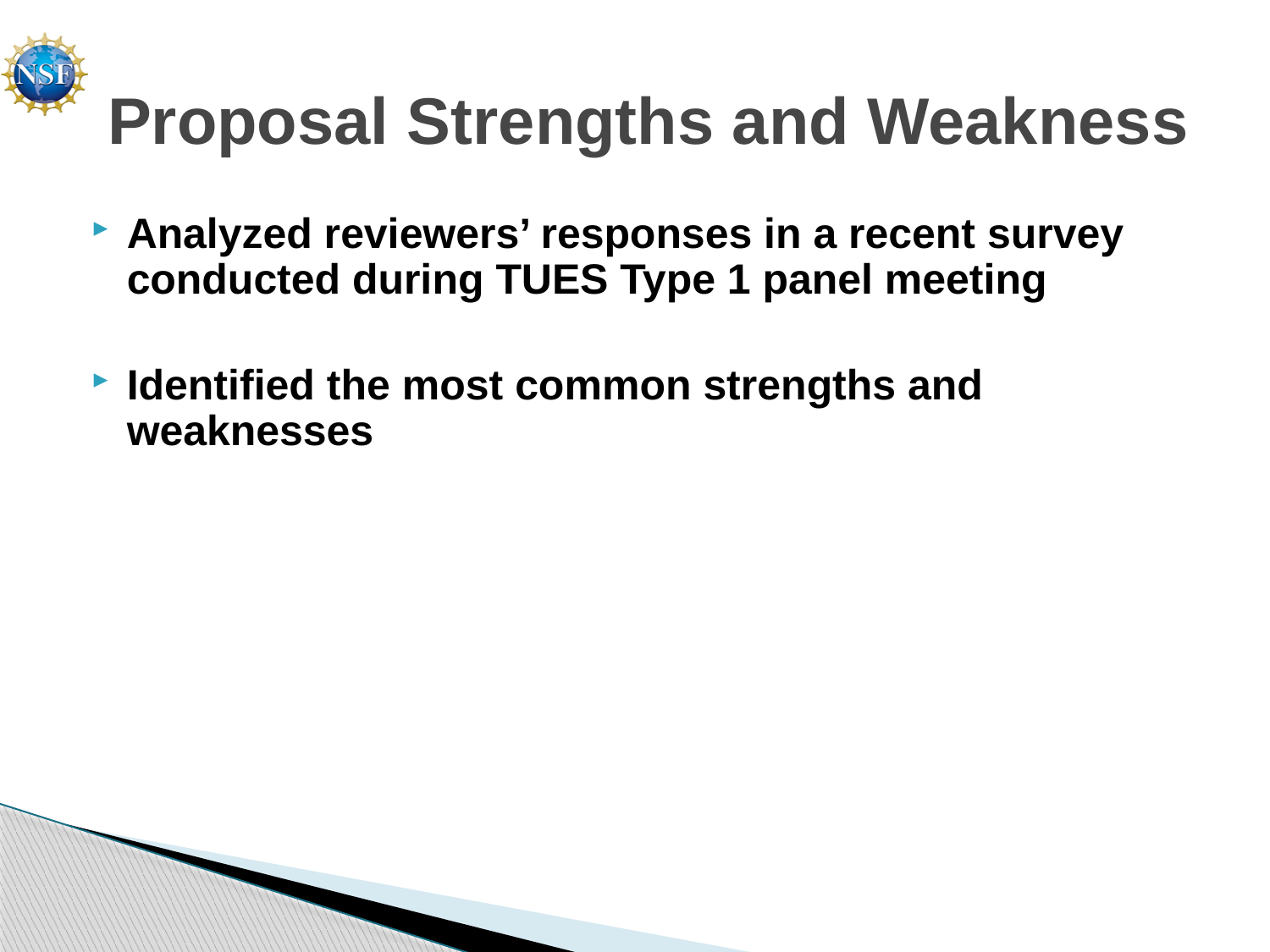

# Proposal Strengths and Weakness
Analyzed reviewers’ responses in a recent survey conducted during TUES Type 1 panel meeting

Identified the most common strengths and weaknesses